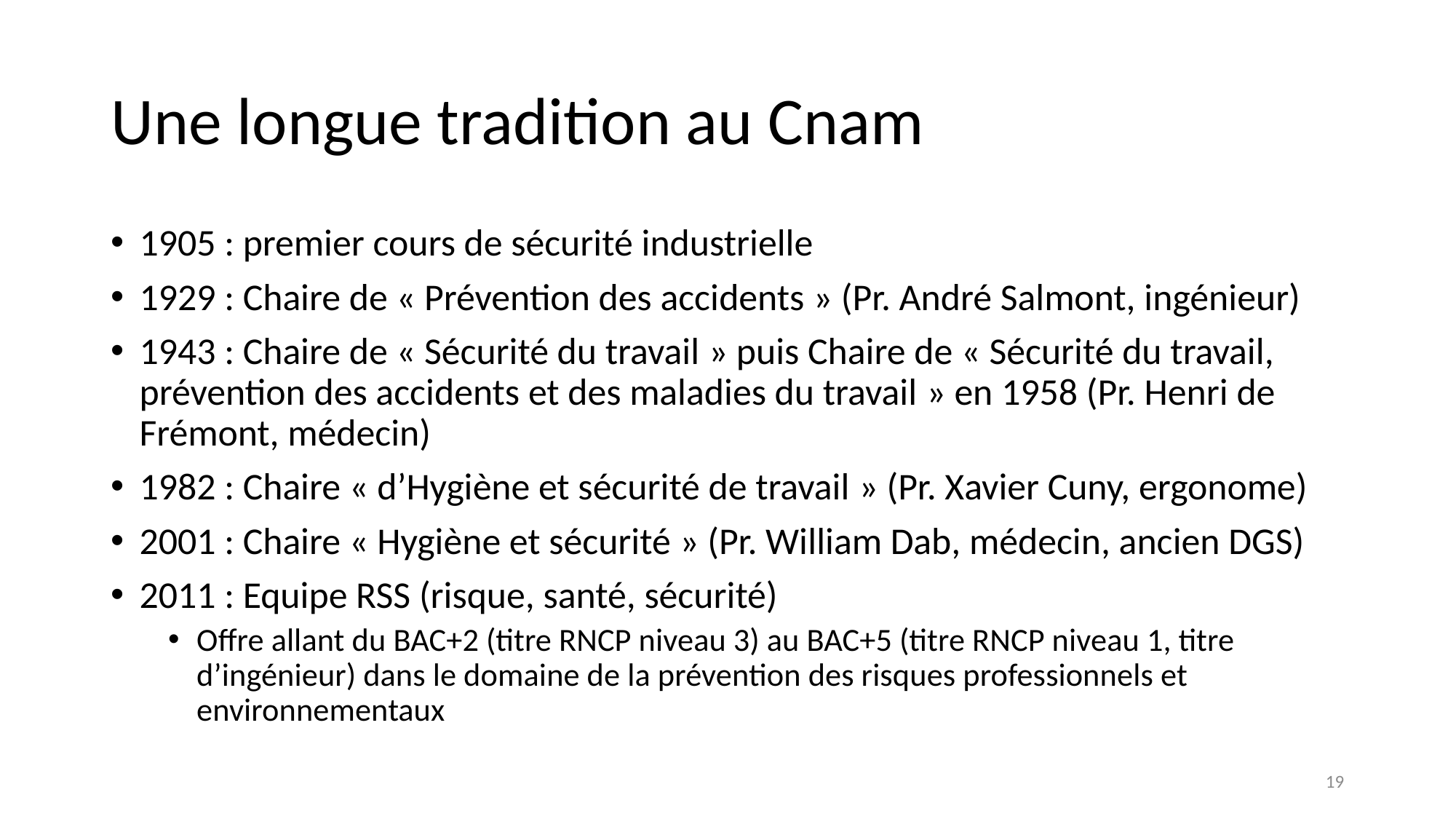

# Une longue tradition au Cnam
1905 : premier cours de sécurité industrielle
1929 : Chaire de « Prévention des accidents » (Pr. André Salmont, ingénieur)
1943 : Chaire de « Sécurité du travail » puis Chaire de « Sécurité du travail, prévention des accidents et des maladies du travail » en 1958 (Pr. Henri de Frémont, médecin)
1982 : Chaire « d’Hygiène et sécurité de travail » (Pr. Xavier Cuny, ergonome)
2001 : Chaire « Hygiène et sécurité » (Pr. William Dab, médecin, ancien DGS)
2011 : Equipe RSS (risque, santé, sécurité)
Offre allant du BAC+2 (titre RNCP niveau 3) au BAC+5 (titre RNCP niveau 1, titre d’ingénieur) dans le domaine de la prévention des risques professionnels et environnementaux
19